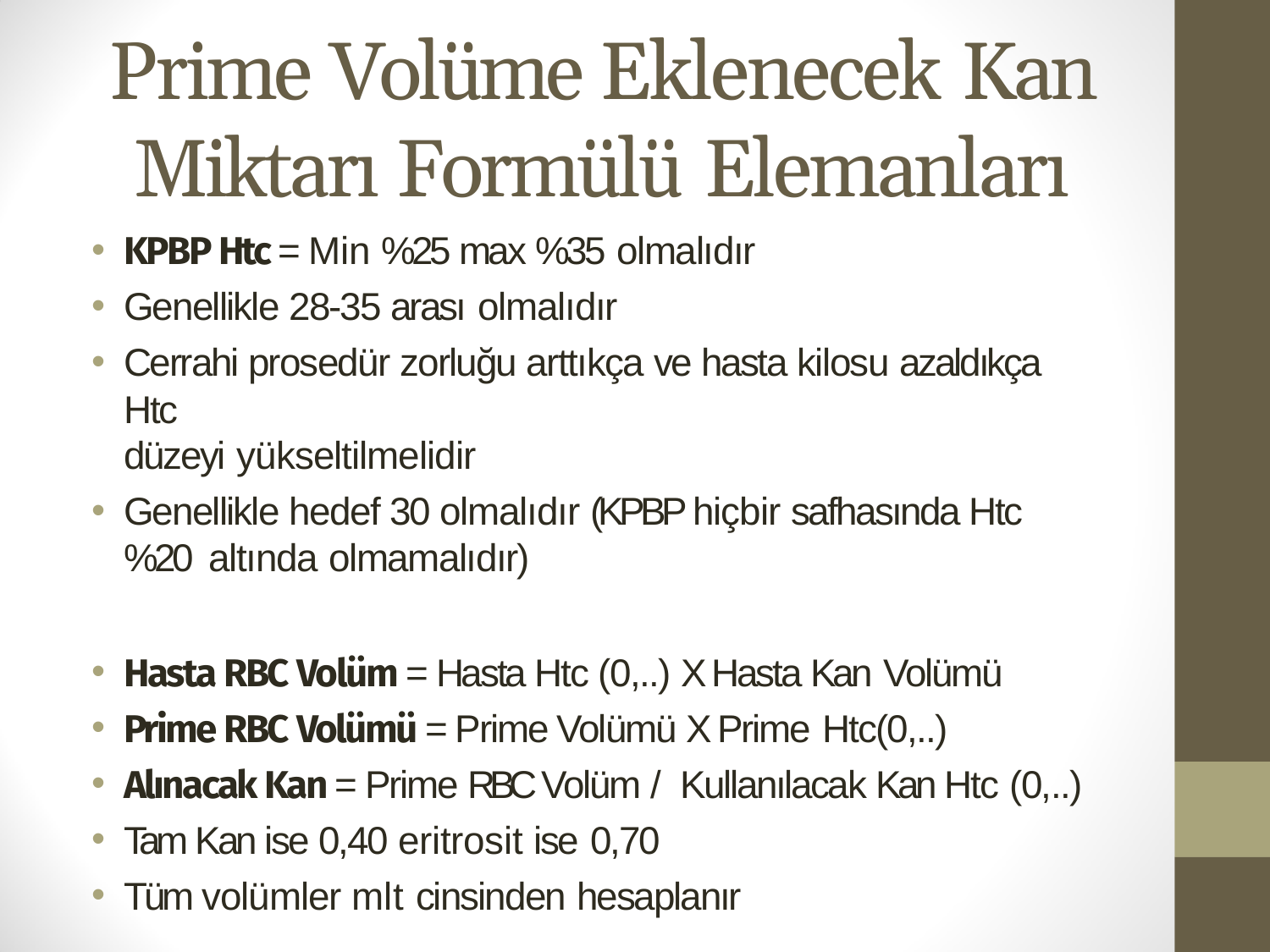

# Prime Volüme Eklenecek Kan  Miktarı Formülü Elemanları
KPBP Htc = Min %25 max %35 olmalıdır
Genellikle 28-35 arası olmalıdır
Cerrahi prosedür zorluğu arttıkça ve hasta kilosu azaldıkça Htc
düzeyi yükseltilmelidir
Genellikle hedef 30 olmalıdır (KPBP hiçbir safhasında Htc %20  altında olmamalıdır)

Hasta RBC Volüm = Hasta Htc (0,..) X Hasta Kan Volümü
Prime RBC Volümü = Prime Volümü X Prime Htc(0,..)
Alınacak Kan = Prime RBC Volüm / Kullanılacak Kan Htc (0,..)
Tam Kan ise 0,40 eritrosit ise 0,70
Tüm volümler mlt cinsinden hesaplanır